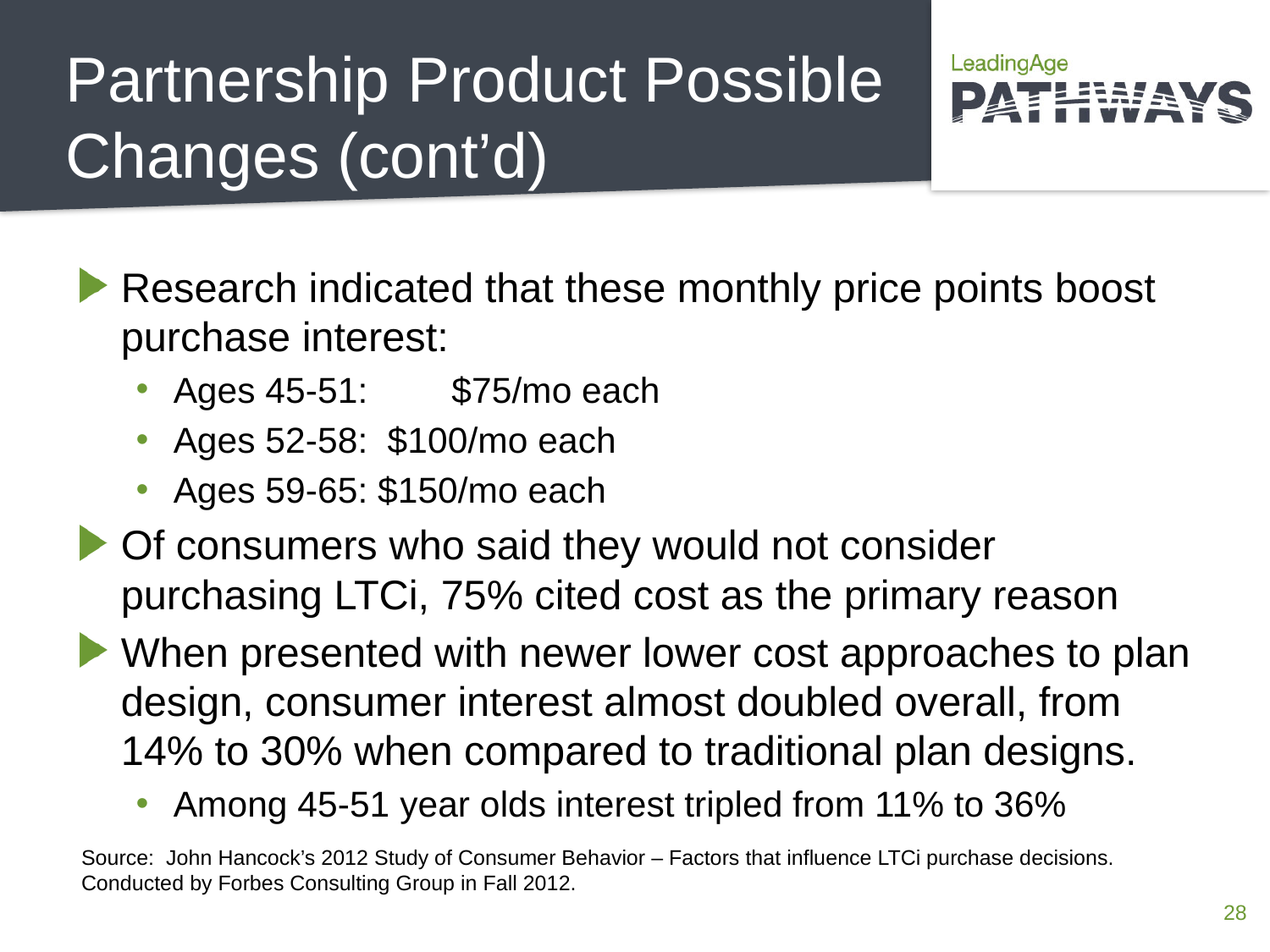

# Partnership Product Possible Changes (cont’d)
Research indicated that these monthly price points boost purchase interest:
Ages 45-51:	$75/mo each
Ages 52-58:  $100/mo each
Ages 59-65: $150/mo each
Of consumers who said they would not consider purchasing LTCi, 75% cited cost as the primary reason
When presented with newer lower cost approaches to plan design, consumer interest almost doubled overall, from 14% to 30% when compared to traditional plan designs.
Among 45-51 year olds interest tripled from 11% to 36%
Source:  John Hancock’s 2012 Study of Consumer Behavior – Factors that influence LTCi purchase decisions.
Conducted by Forbes Consulting Group in Fall 2012.
28